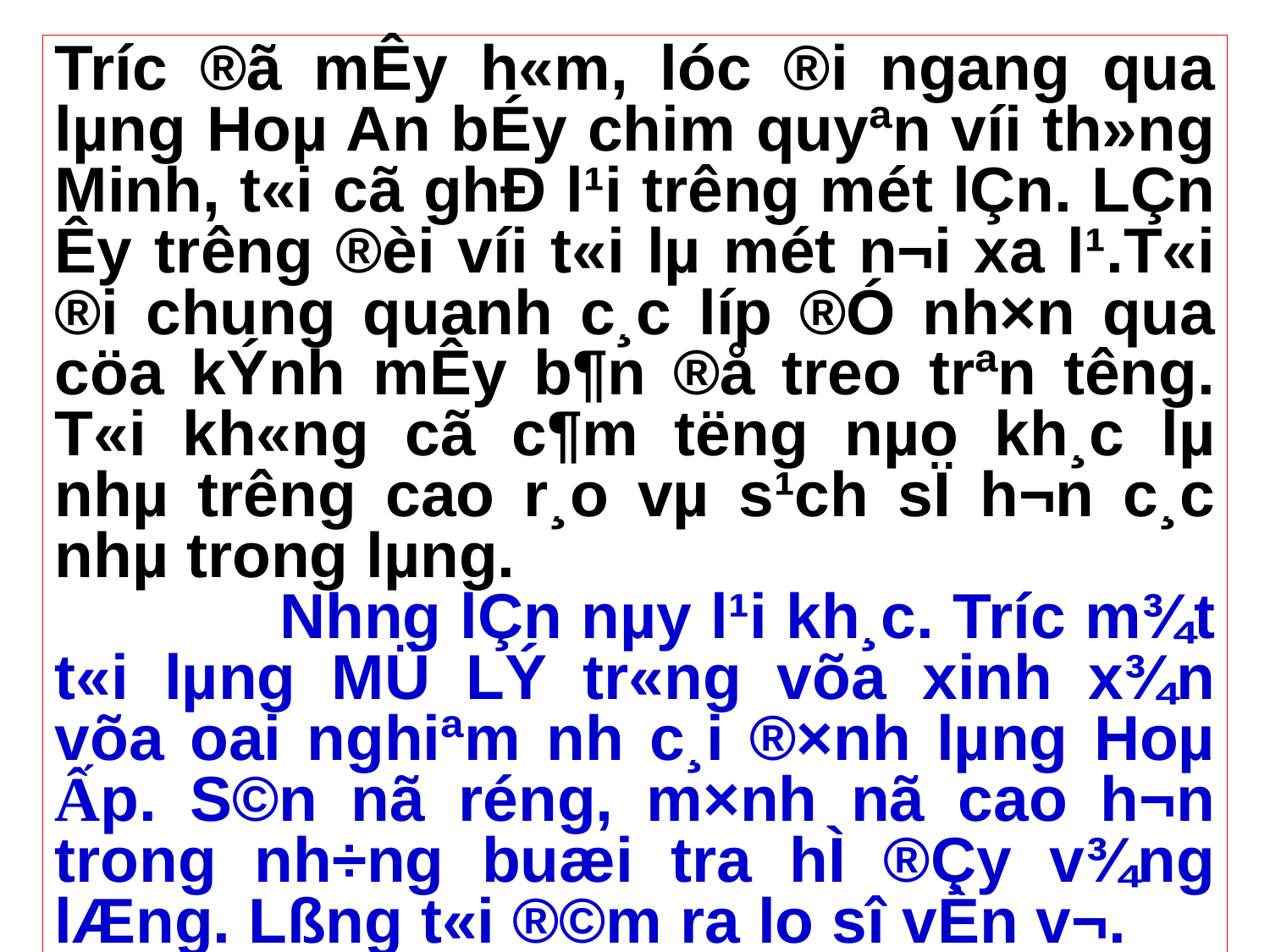

Tr­íc ®ã mÊy h«m, lóc ®i ngang qua lµng Hoµ An bÉy chim quyªn víi th»ng Minh, t«i cã ghÐ l¹i tr­êng mét lÇn. LÇn Êy tr­êng ®èi víi t«i lµ mét n¬i xa l¹.T«i ®i chung quanh c¸c líp ®Ó nh×n qua cöa kÝnh mÊy b¶n ®å treo trªn t­êng. T«i kh«ng cã c¶m t­ëng nµo kh¸c lµ nhµ tr­êng cao r¸o vµ s¹ch sÏ h¬n c¸c nhµ trong lµng.
            Nh­ng lÇn nµy l¹i kh¸c. Tr­íc m¾t t«i lµng MÜ LÝ tr«ng võa xinh x¾n võa oai nghiªm nh­ c¸i ®×nh lµng Hoµ Ấp. S©n nã réng, m×nh nã cao h¬n trong nh÷ng buæi tr­a hÌ ®Çy v¾ng lÆng. Lßng t«i ®©m ra lo sî vÈn v¬.